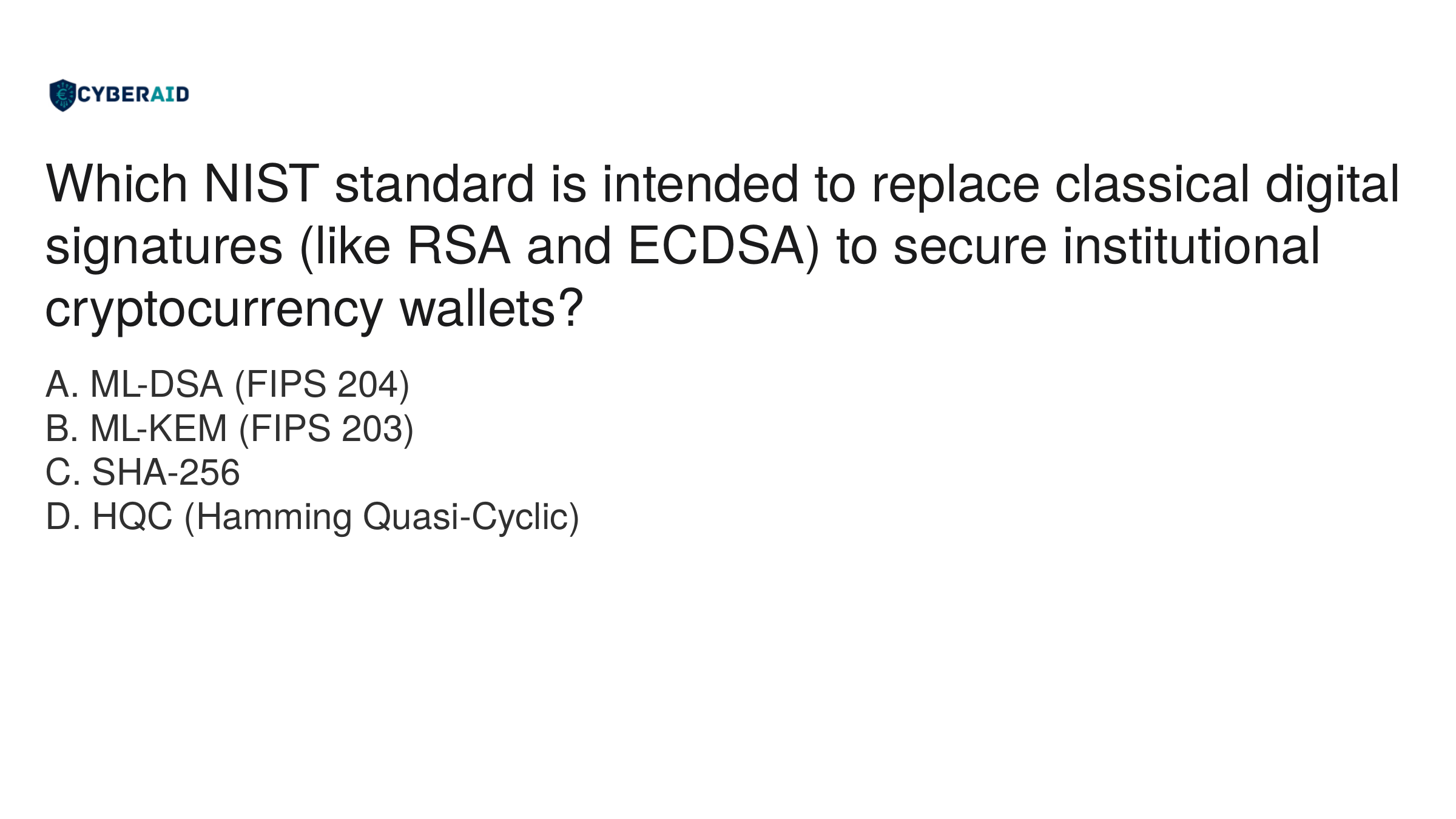

Which NIST standard is intended to replace classical digital signatures (like RSA and ECDSA) to secure institutional cryptocurrency wallets?

A. ML-DSA (FIPS 204)
B. ML-KEM (FIPS 203)
C. SHA-256
D. HQC (Hamming Quasi-Cyclic)